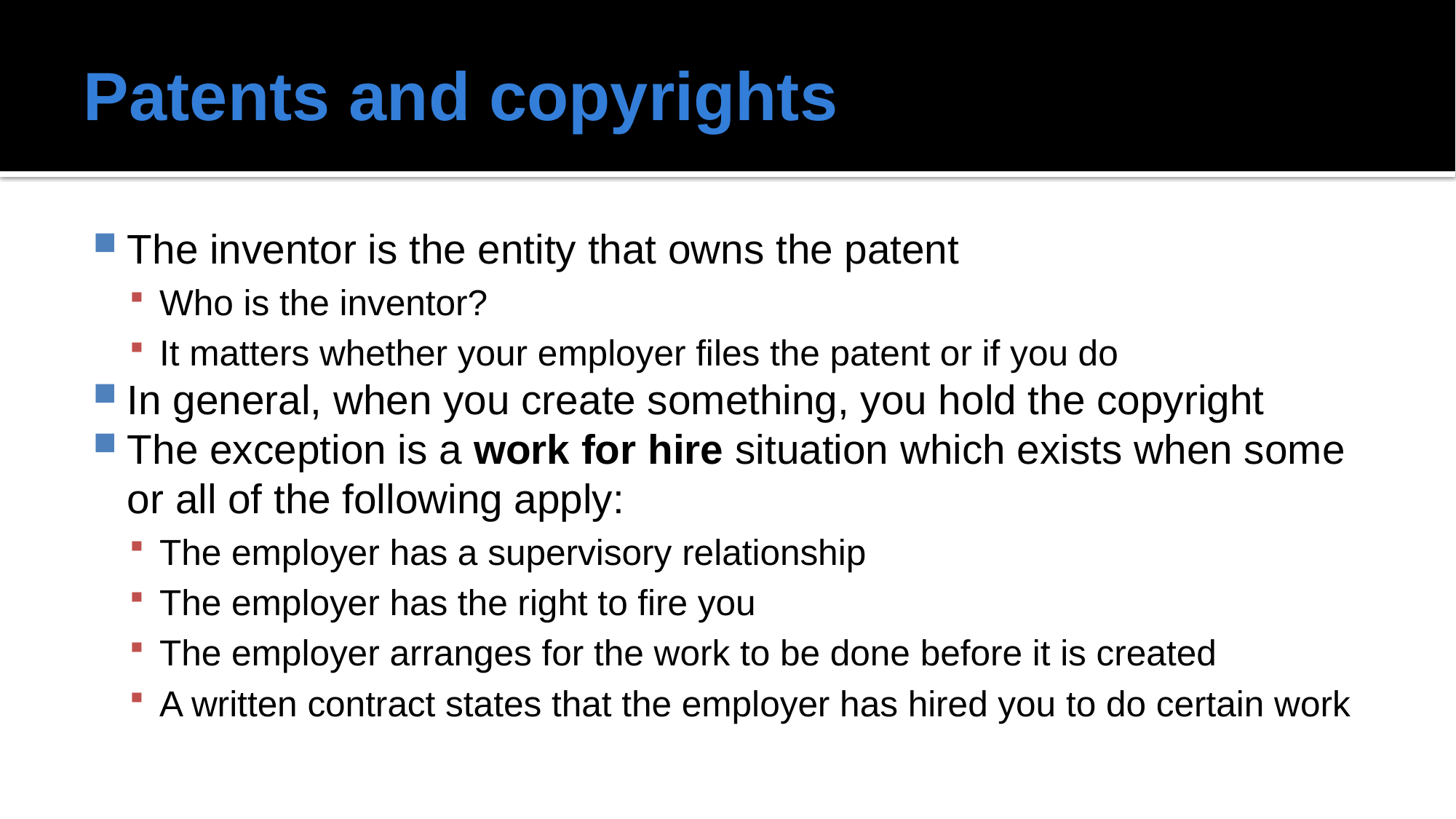

# Patents and copyrights
The inventor is the entity that owns the patent
Who is the inventor?
It matters whether your employer files the patent or if you do
In general, when you create something, you hold the copyright
The exception is a work for hire situation which exists when some or all of the following apply:
The employer has a supervisory relationship
The employer has the right to fire you
The employer arranges for the work to be done before it is created
A written contract states that the employer has hired you to do certain work